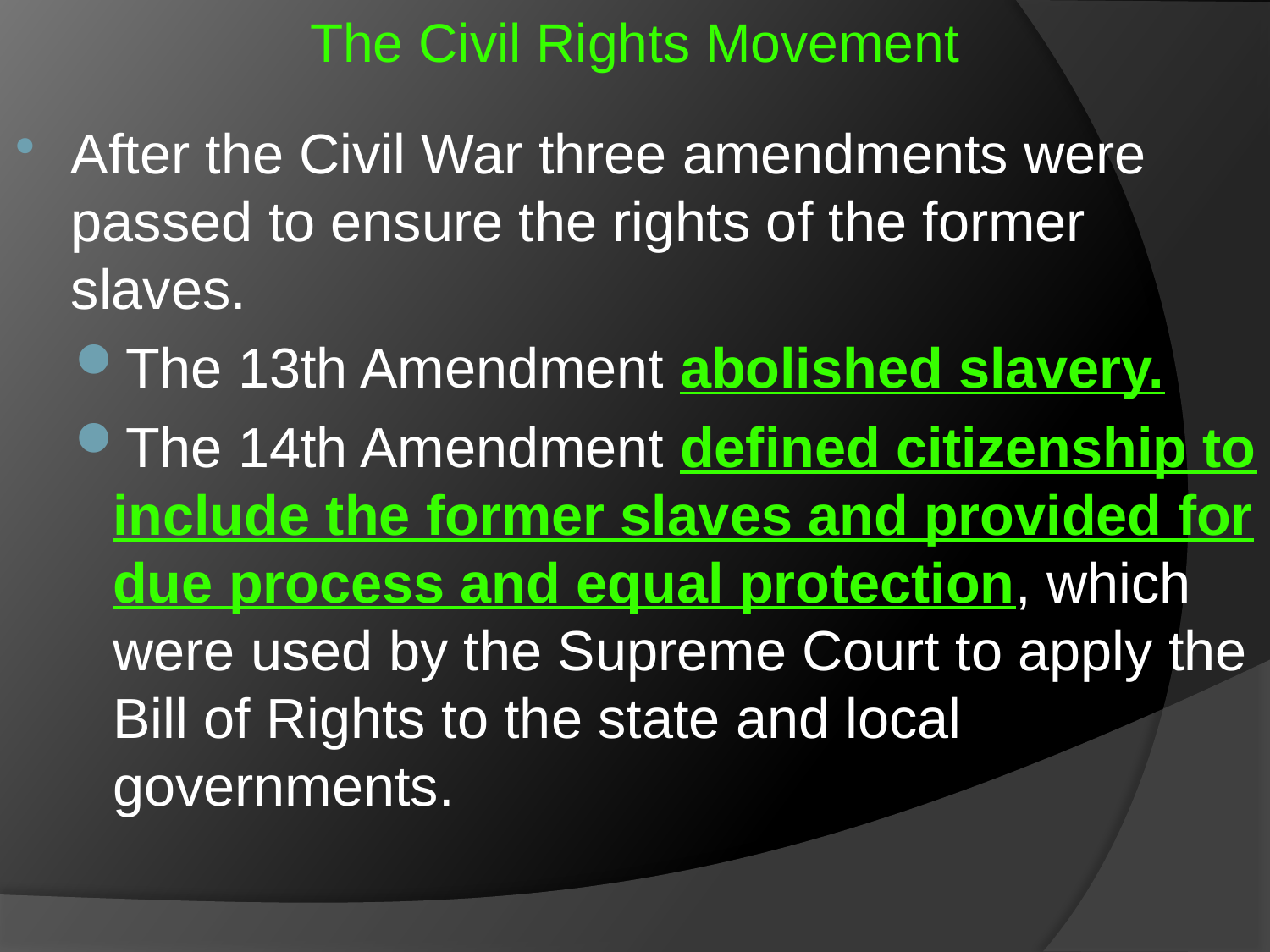

# The Civil Rights Movement
After the Civil War three amendments were passed to ensure the rights of the former slaves.
The 13th Amendment abolished slavery.
The 14th Amendment defined citizenship to include the former slaves and provided for due process and equal protection, which were used by the Supreme Court to apply the Bill of Rights to the state and local governments.